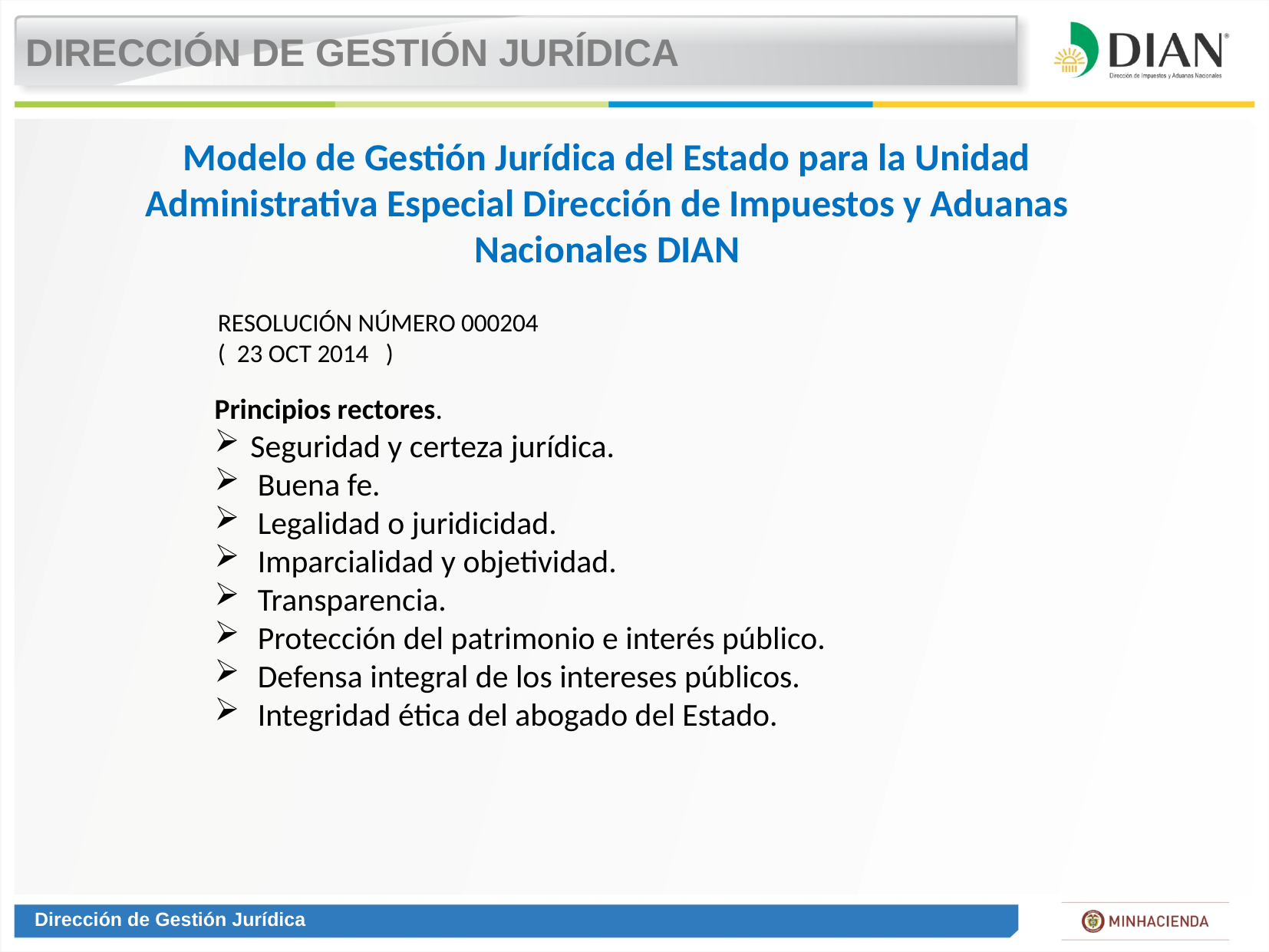

DIRECCIÓN DE GESTIÓN JURÍDICA
Modelo de Gestión Jurídica del Estado para la Unidad Administrativa Especial Dirección de Impuestos y Aduanas Nacionales DIAN
RESOLUCIÓN NÚMERO 000204
(  23 OCT 2014   )
Principios rectores.
Seguridad y certeza jurídica.
 Buena fe.
 Legalidad o juridicidad.
 Imparcialidad y objetividad.
 Transparencia.
 Protección del patrimonio e interés público.
 Defensa integral de los intereses públicos.
 Integridad ética del abogado del Estado.
Dirección de Gestión Jurídica